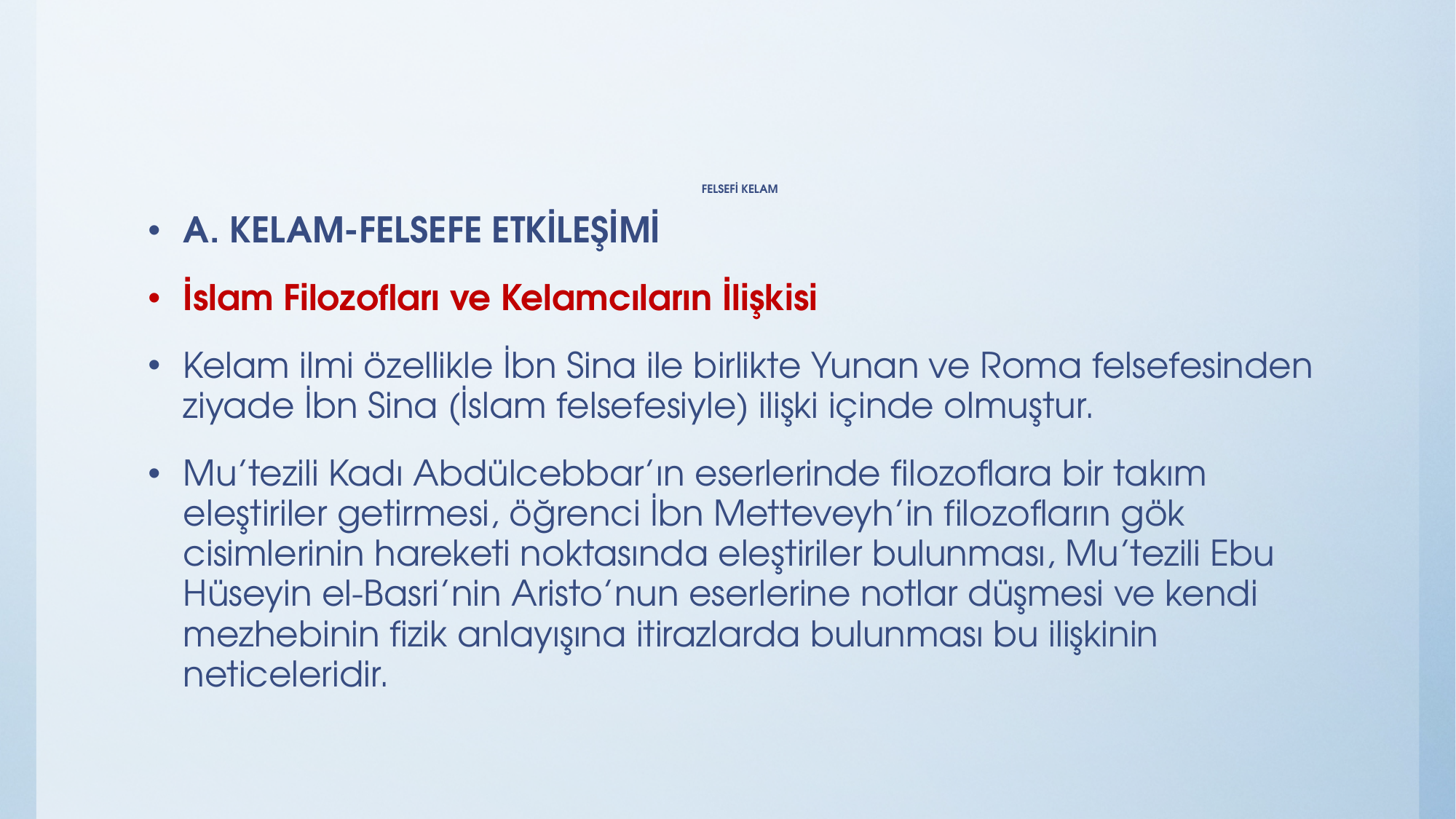

# FELSEFİ KELAM
A. KELAM-FELSEFE ETKİLEŞİMİ
İslam Filozofları ve Kelamcıların İlişkisi
Kelam ilmi özellikle İbn Sina ile birlikte Yunan ve Roma felsefesinden ziyade İbn Sina (İslam felsefesiyle) ilişki içinde olmuştur.
Mu’tezili Kadı Abdülcebbar’ın eserlerinde filozoflara bir takım eleştiriler getirmesi, öğrenci İbn Metteveyh’in filozofların gök cisimlerinin hareketi noktasında eleştiriler bulunması, Mu’tezili Ebu Hüseyin el-Basri’nin Aristo’nun eserlerine notlar düşmesi ve kendi mezhebinin fizik anlayışına itirazlarda bulunması bu ilişkinin neticeleridir.